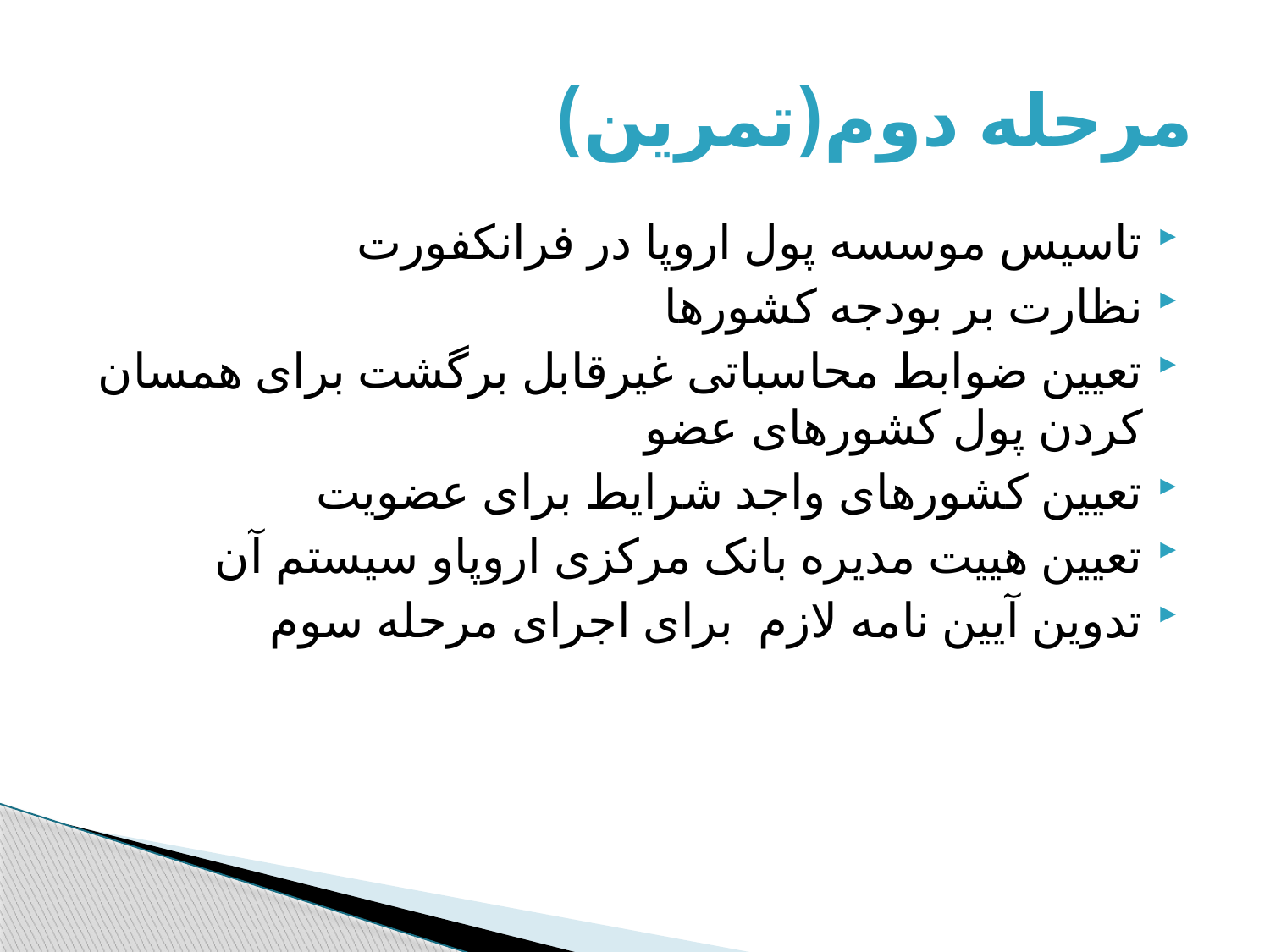

# مرحله دوم(تمرین)
تاسیس موسسه پول اروپا در فرانکفورت
نظارت بر بودجه کشورها
تعیین ضوابط محاسباتی غیرقابل برگشت برای همسان کردن پول کشورهای عضو
تعیین کشورهای واجد شرایط برای عضویت
تعیین هییت مدیره بانک مرکزی اروپاو سیستم آن
تدوین آیین نامه لازم  برای اجرای مرحله سوم